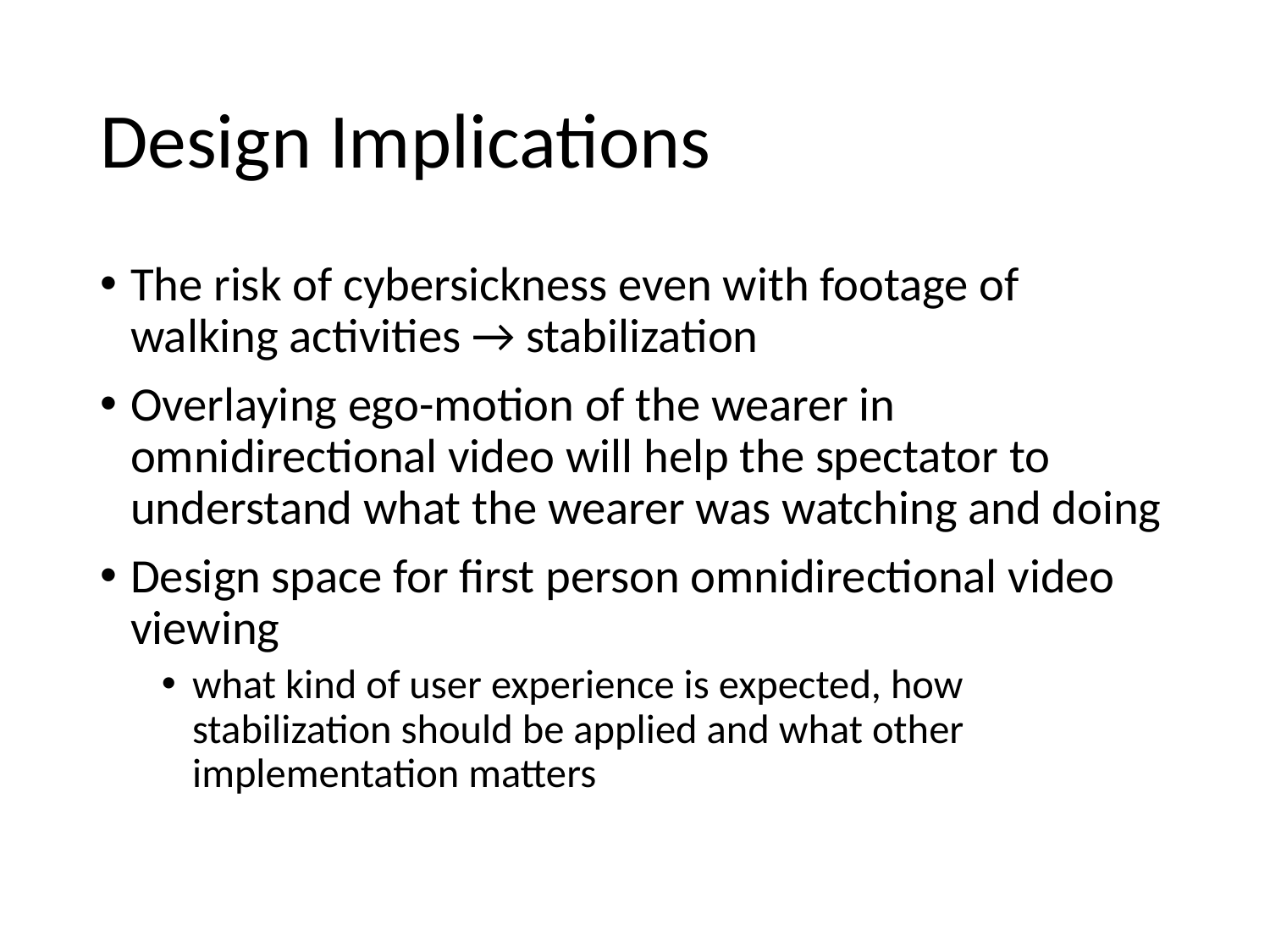

# Design Implications
The risk of cybersickness even with footage of walking activities → stabilization
Overlaying ego-motion of the wearer in omnidirectional video will help the spectator to understand what the wearer was watching and doing
Design space for first person omnidirectional video viewing
what kind of user experience is expected, how stabilization should be applied and what other implementation matters